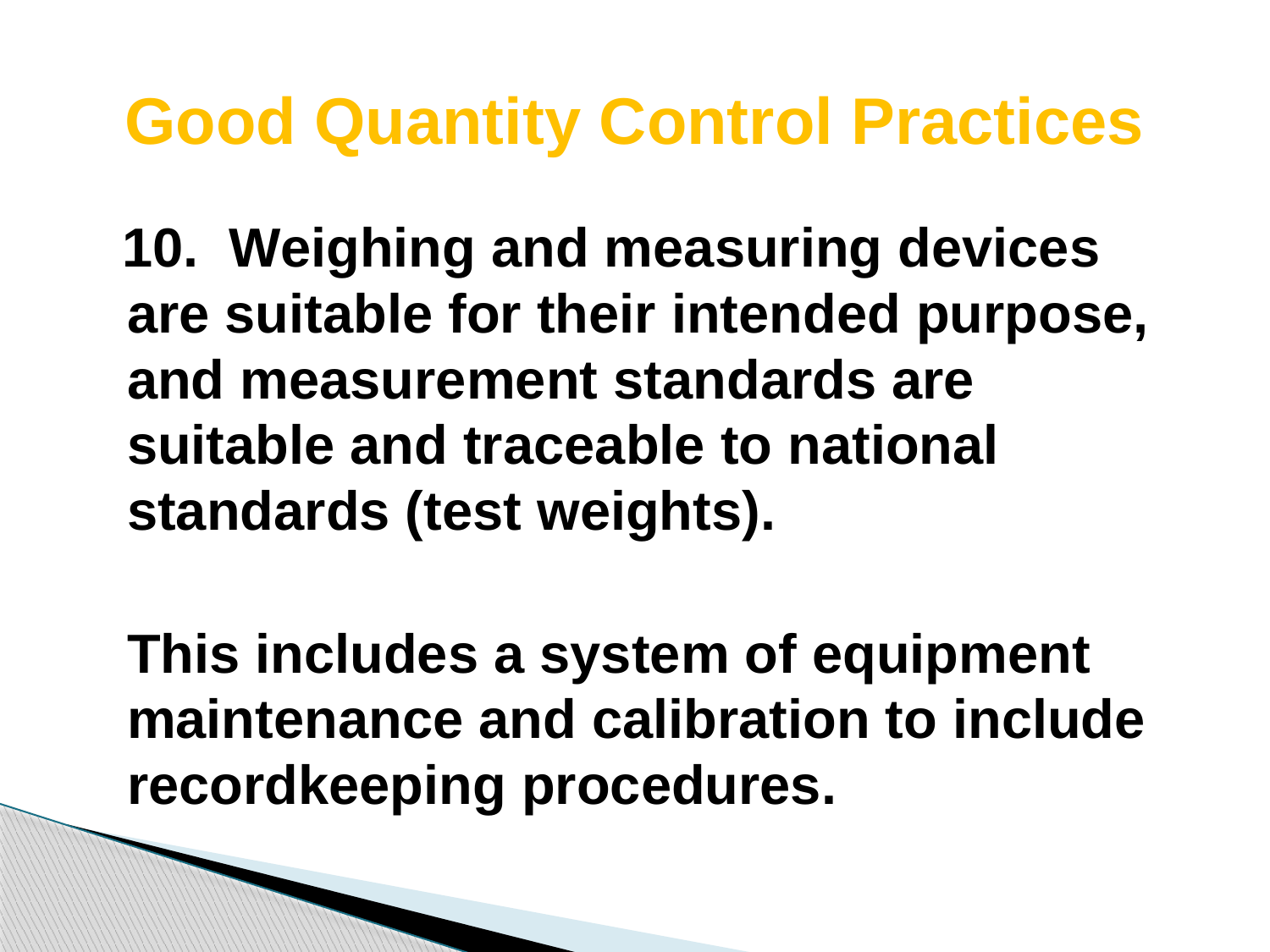

# Good Quantity Control Practices
   10.  Weighing and measuring devices are suitable for their intended purpose, and measurement standards are suitable and traceable to national standards (test weights).

	This includes a system of equipment maintenance and calibration to include recordkeeping procedures.